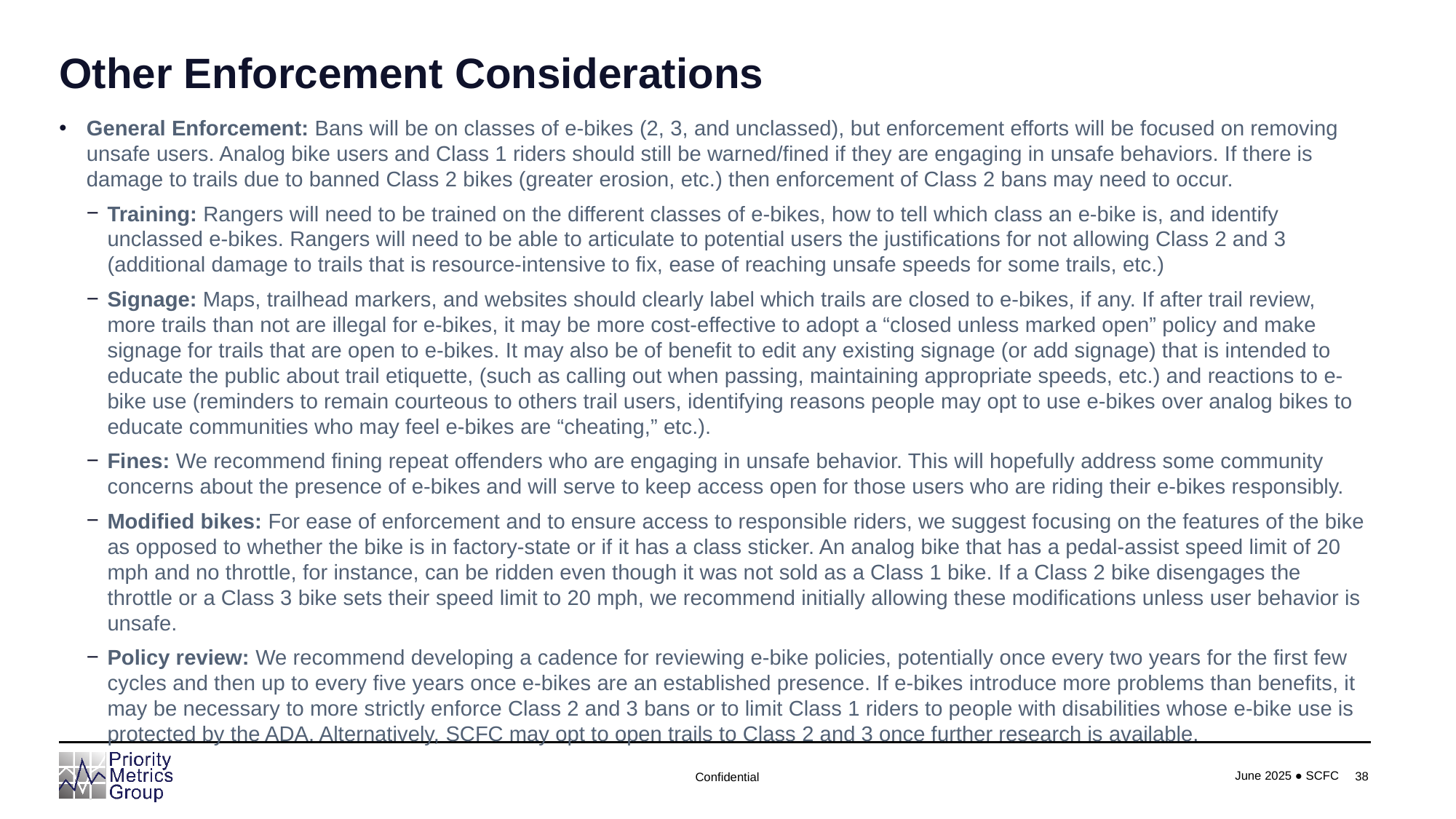

# Other Enforcement Considerations
General Enforcement: Bans will be on classes of e-bikes (2, 3, and unclassed), but enforcement efforts will be focused on removing unsafe users. Analog bike users and Class 1 riders should still be warned/fined if they are engaging in unsafe behaviors. If there is damage to trails due to banned Class 2 bikes (greater erosion, etc.) then enforcement of Class 2 bans may need to occur.
Training: Rangers will need to be trained on the different classes of e-bikes, how to tell which class an e-bike is, and identify  unclassed e-bikes. Rangers will need to be able to articulate to potential users the justifications for not allowing Class 2 and 3 (additional damage to trails that is resource-intensive to fix, ease of reaching unsafe speeds for some trails, etc.)
Signage: Maps, trailhead markers, and websites should clearly label which trails are closed to e-bikes, if any. If after trail review, more trails than not are illegal for e-bikes, it may be more cost-effective to adopt a “closed unless marked open” policy and make signage for trails that are open to e-bikes. It may also be of benefit to edit any existing signage (or add signage) that is intended to educate the public about trail etiquette, (such as calling out when passing, maintaining appropriate speeds, etc.) and reactions to e-bike use (reminders to remain courteous to others trail users, identifying reasons people may opt to use e-bikes over analog bikes to educate communities who may feel e-bikes are “cheating,” etc.).
Fines: We recommend fining repeat offenders who are engaging in unsafe behavior. This will hopefully address some community concerns about the presence of e-bikes and will serve to keep access open for those users who are riding their e-bikes responsibly.
Modified bikes: For ease of enforcement and to ensure access to responsible riders, we suggest focusing on the features of the bike as opposed to whether the bike is in factory-state or if it has a class sticker. An analog bike that has a pedal-assist speed limit of 20 mph and no throttle, for instance, can be ridden even though it was not sold as a Class 1 bike. If a Class 2 bike disengages the throttle or a Class 3 bike sets their speed limit to 20 mph, we recommend initially allowing these modifications unless user behavior is unsafe.
Policy review: We recommend developing a cadence for reviewing e-bike policies, potentially once every two years for the first few cycles and then up to every five years once e-bikes are an established presence. If e-bikes introduce more problems than benefits, it may be necessary to more strictly enforce Class 2 and 3 bans or to limit Class 1 riders to people with disabilities whose e-bike use is protected by the ADA. Alternatively, SCFC may opt to open trails to Class 2 and 3 once further research is available.

38